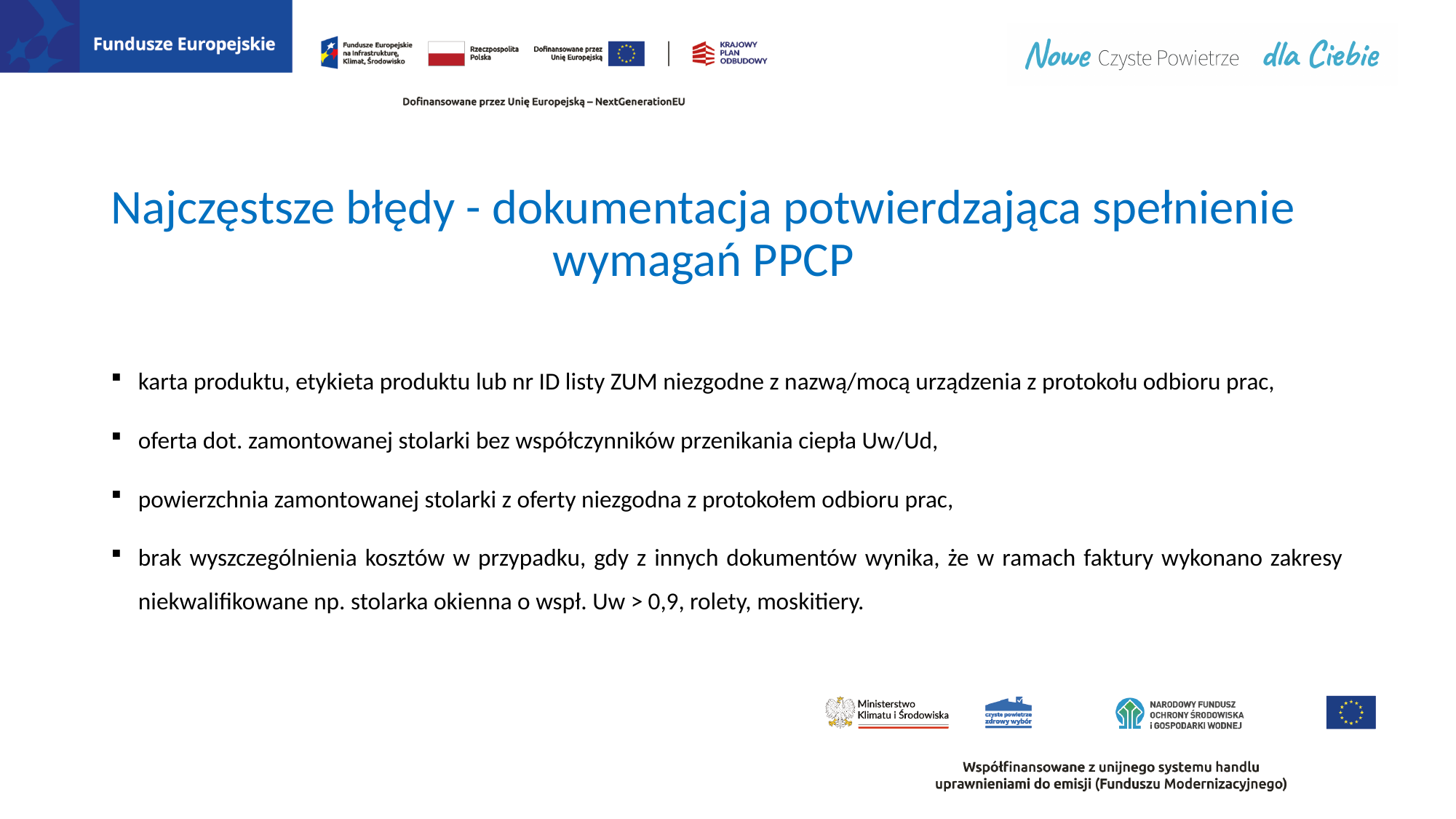

# Najczęstsze błędy - dokumentacja potwierdzająca spełnienie wymagań PPCP

karta produktu, etykieta produktu lub nr ID listy ZUM niezgodne z nazwą/mocą urządzenia z protokołu odbioru prac,
oferta dot. zamontowanej stolarki bez współczynników przenikania ciepła Uw/Ud,
powierzchnia zamontowanej stolarki z oferty niezgodna z protokołem odbioru prac,
brak wyszczególnienia kosztów w przypadku, gdy z innych dokumentów wynika, że w ramach faktury wykonano zakresy niekwalifikowane np. stolarka okienna o wspł. Uw > 0,9, rolety, moskitiery.